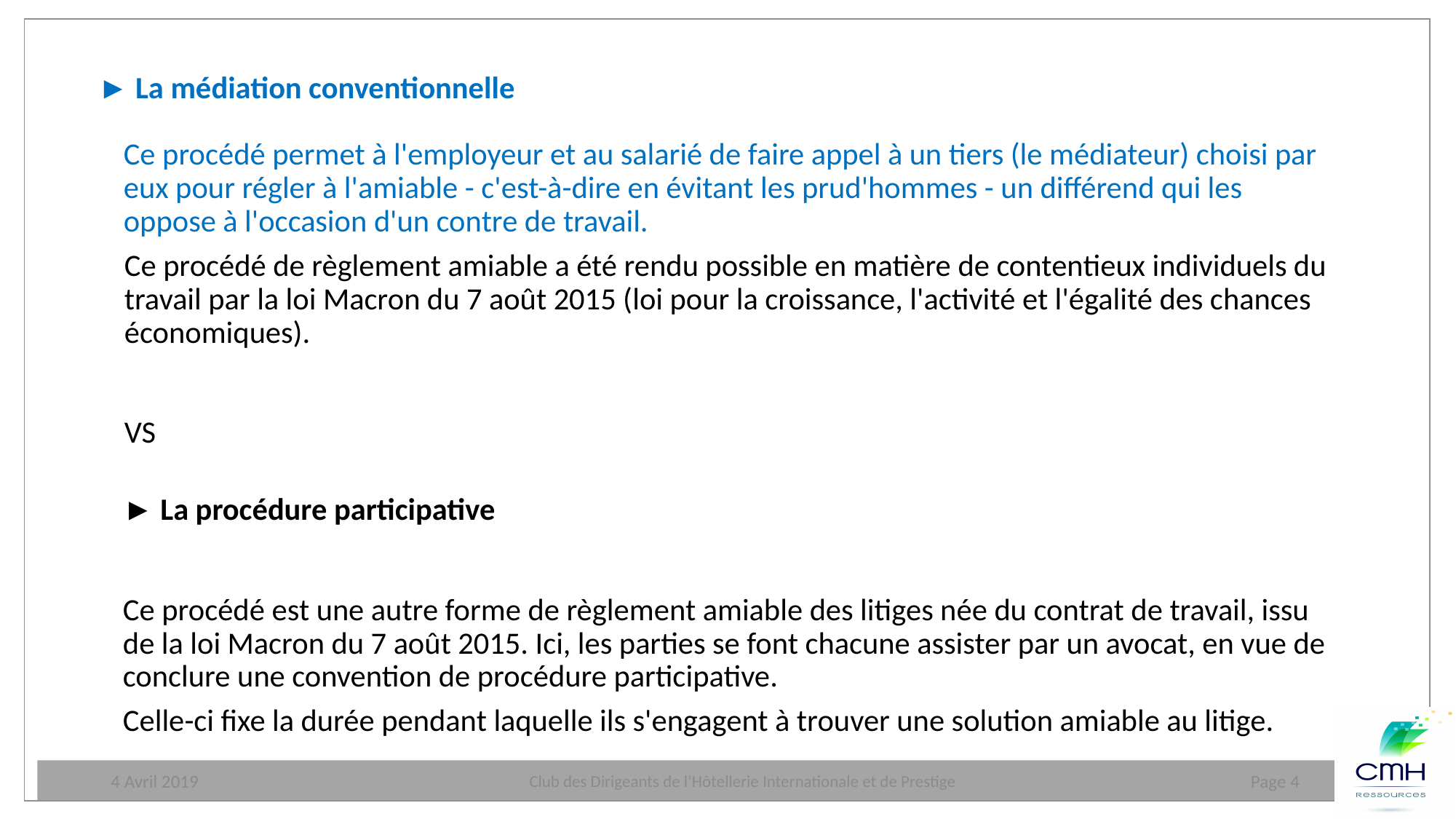

► La médiation conventionnelle
Ce procédé permet à l'employeur et au salarié de faire appel à un tiers (le médiateur) choisi par eux pour régler à l'amiable - c'est-à-dire en évitant les prud'hommes - un différend qui les oppose à l'occasion d'un contre de travail.
Ce procédé de règlement amiable a été rendu possible en matière de contentieux individuels du travail par la loi Macron du 7 août 2015 (loi pour la croissance, l'activité et l'égalité des chances économiques).
 
VS
► La procédure participative
Ce procédé est une autre forme de règlement amiable des litiges née du contrat de travail, issu de la loi Macron du 7 août 2015. Ici, les parties se font chacune assister par un avocat, en vue de conclure une convention de procédure participative.
Celle-ci fixe la durée pendant laquelle ils s'engagent à trouver une solution amiable au litige.
Page 4
4 Avril 2019
Club des Dirigeants de l’Hôtellerie Internationale et de Prestige